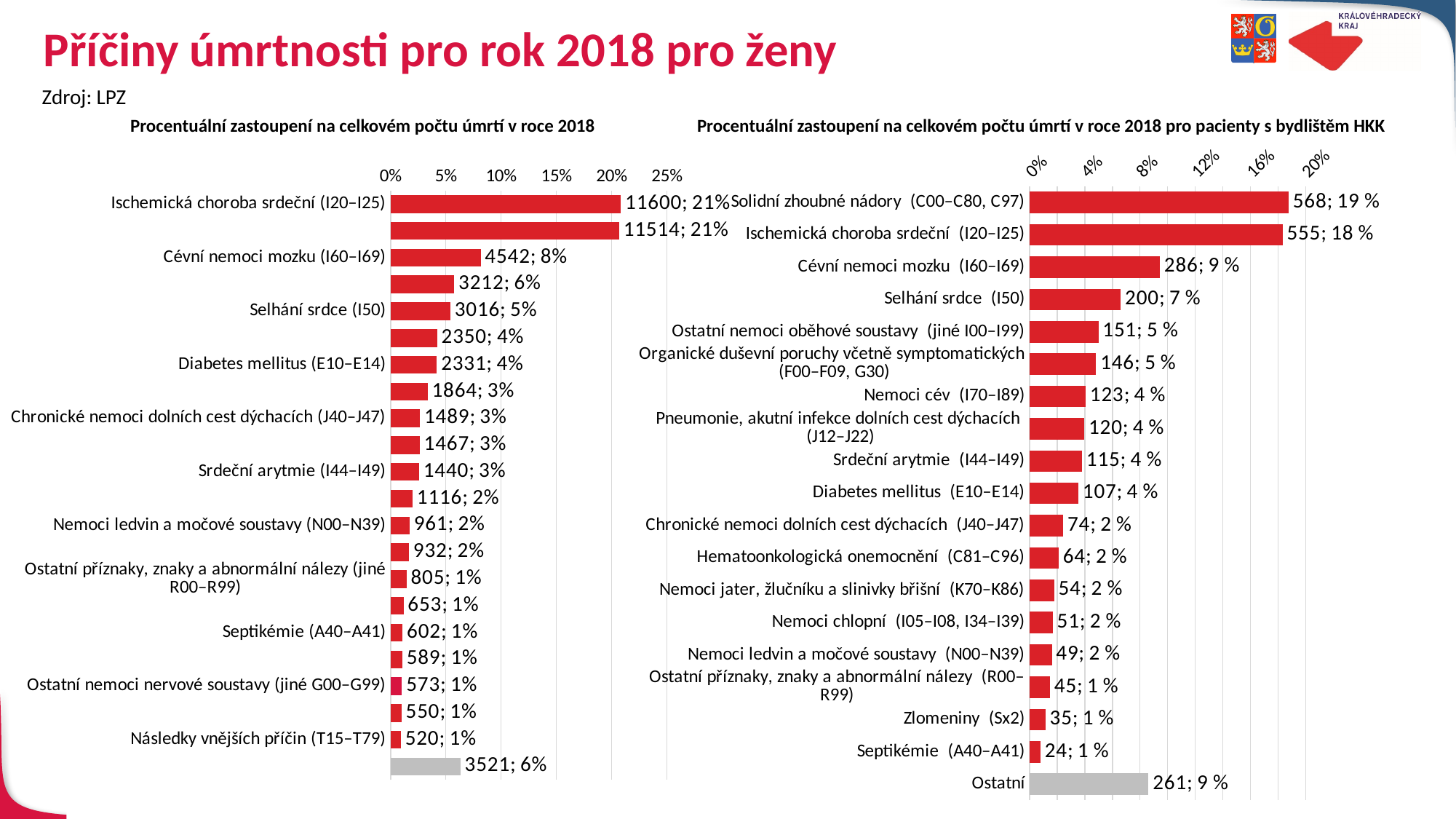

# Příčiny úmrtnosti pro rok 2018 pro ženy
Zdroj: LPZ
Procentuální zastoupení na celkovém počtu úmrtí v roce 2018
Procentuální zastoupení na celkovém počtu úmrtí v roce 2018 pro pacienty s bydlištěm HKK

### Chart

| Category | S1 |
|---|---|
| Solidní zhoubné nádory  (C00–C80, C97) | 0.18758256274768825 |
| Ischemická choroba srdeční  (I20–I25) | 0.18328929986789957 |
| Cévní nemoci mozku  (I60–I69) | 0.09445178335535007 |
| Selhání srdce  (I50) | 0.06605019815059446 |
| Ostatní nemoci oběhové soustavy  (jiné I00–I99) | 0.04986789960369881 |
| Organické duševní poruchy včetně symptomatických  (F00–F09, G30) | 0.04821664464993395 |
| Nemoci cév  (I70–I89) | 0.04062087186261558 |
| Pneumonie, akutní infekce dolních cest dýchacích  (J12–J22) | 0.03963011889035667 |
| Srdeční arytmie  (I44–I49) | 0.03797886393659181 |
| Diabetes mellitus  (E10–E14) | 0.03533685601056803 |
| Chronické nemoci dolních cest dýchacích  (J40–J47) | 0.02443857331571995 |
| Hematoonkologická onemocnění  (C81–C96) | 0.021136063408190228 |
| Nemoci jater, žlučníku a slinivky břišní  (K70–K86) | 0.0178335535006605 |
| Nemoci chlopní  (I05–I08, I34–I39) | 0.016842800528401584 |
| Nemoci ledvin a močové soustavy  (N00–N39) | 0.01618229854689564 |
| Ostatní příznaky, znaky a abnormální nálezy  (R00–R99) | 0.014861294583883751 |
| Zlomeniny  (Sx2) | 0.011558784676354027 |
| Septikémie  (A40–A41) | 0.007926023778071334 |
| Ostatní | 0.08619550858652576 |

### Chart

| Category | S1 |
|---|---|
| Ischemická choroba srdeční (I20–I25) | 0.20845687997556023 |
| Solidní zhoubné nádory (C00–C80, C97) | 0.20691142379643107 |
| Cévní nemoci mozku (I60–I69) | 0.08162165076284436 |
| Ostatní nemoci oběhové soustavy (jiné I00–I99) | 0.05772099124840512 |
| Selhání srdce (I50) | 0.05419878879364566 |
| 30,00 | 0.04223048861573849 |
| Diabetes mellitus (E10–E14) | 0.041889050622675075 |
| Pneumonie, akutní infekce dolních cest dýchacích (J12–J22) | 0.03349686416159002 |
| Chronické nemoci dolních cest dýchacích (J40–J47) | 0.02675795640375941 |
| Nemoci cév (I70–I89) | 0.02636260714863335 |
| Srdeční arytmie (I44–I49) | 0.025877405790069544 |
| Nemoci jater, žlučníku a slinivky břišní (K70–K86) | 0.020054989487303897 |
| Nemoci ledvin a močové soustavy (N00–N39) | 0.01726957428073391 |
| Hematoonkologická onemocnění (C81–C96) | 0.01674843208079501 |
| Ostatní příznaky, znaky a abnormální nálezy (jiné R00–R99) | 0.01446618865347638 |
| Zlomeniny (Sx2) | 0.011734684708969037 |
| Septikémie (A40–A41) | 0.010818193253904073 |
| Nemoci chlopní (I05–I08, I34–I39) | 0.010584577784965944 |
| Ostatní nemoci nervové soustavy (jiné G00–G99) | 0.010297051053965174 |
| Nemoci střev (K35–K38, K50–K64) | 0.009883731378151562 |
| Následky vnějších příčin (T15–T79) | 0.009344618757525113 |
| Ostatní | 0.06327385124085755 |